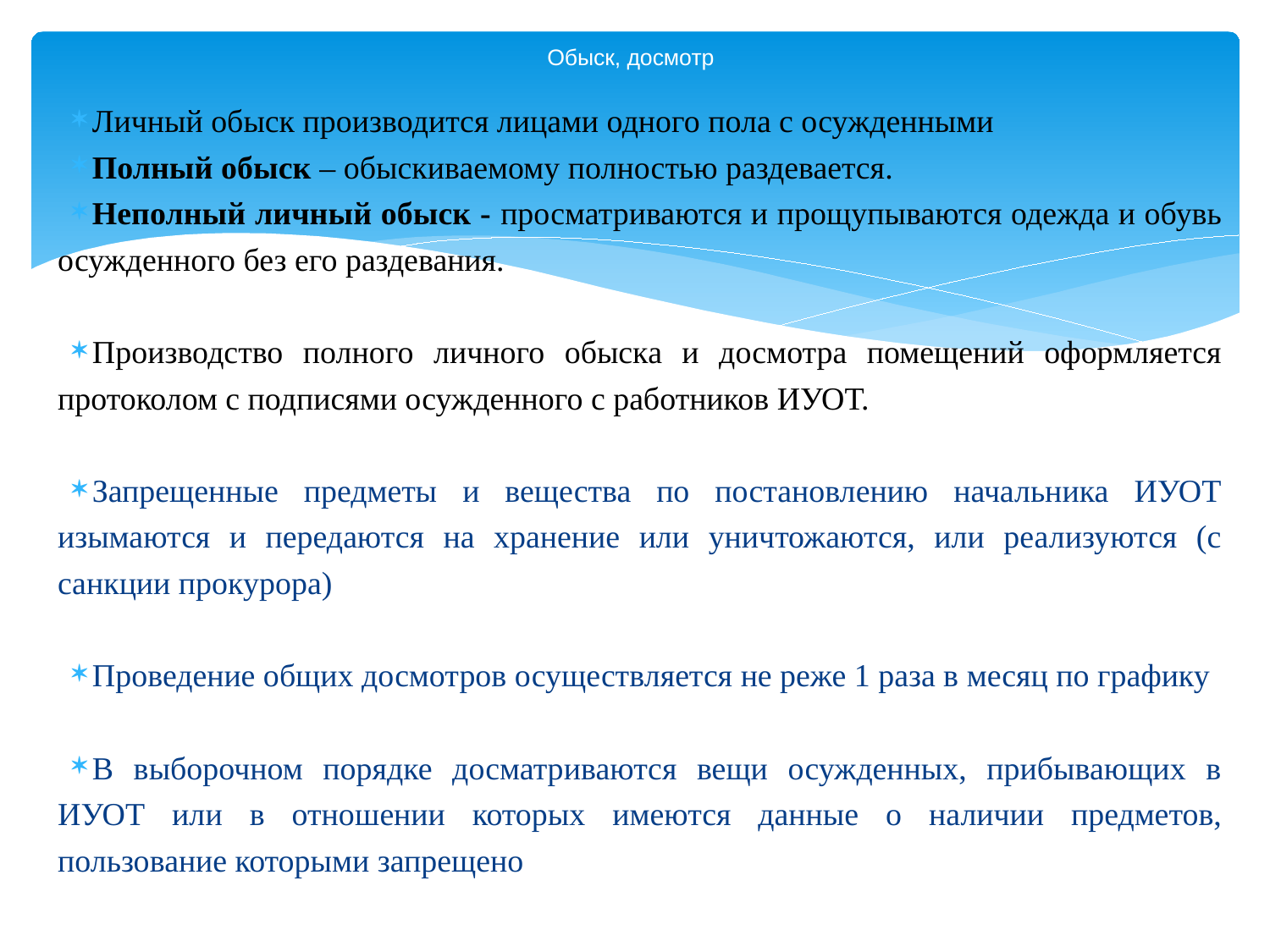

# Обыск, досмотр
Личный обыск производится лицами одного пола с осужденными
Полный обыск – обыскиваемому полностью раздевается.
Неполный личный обыск - просматриваются и прощупываются одежда и обувь осужденного без его раздевания.

Производство полного личного обыска и досмотра помещений оформляется протоколом с подписями осужденного с работников ИУОТ.

Запрещенные предметы и вещества по постановлению начальника ИУОТ изымаются и передаются на хранение или уничтожаются, или реализуются (с санкции прокурора)

Проведение общих досмотров осуществляется не реже 1 раза в месяц по графику

В выборочном порядке досматриваются вещи осужденных, прибывающих в ИУОТ или в отно­шении которых имеются данные о наличии предметов, пользование которыми запрещено